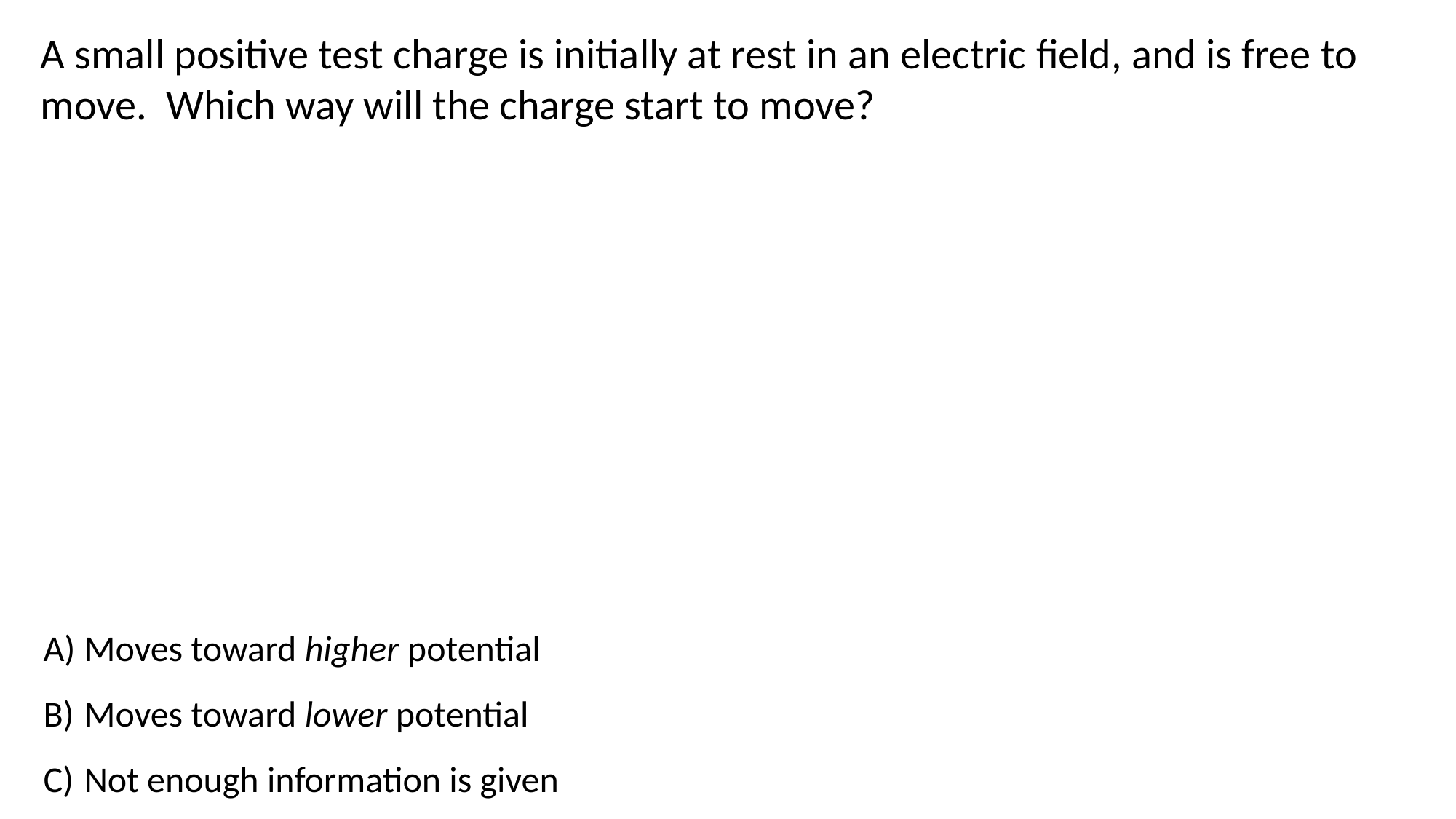

A small positive test charge is initially at rest in an electric field, and is free to move.  Which way will the charge start to move?
Moves toward higher potential
Moves toward lower potential
Not enough information is given